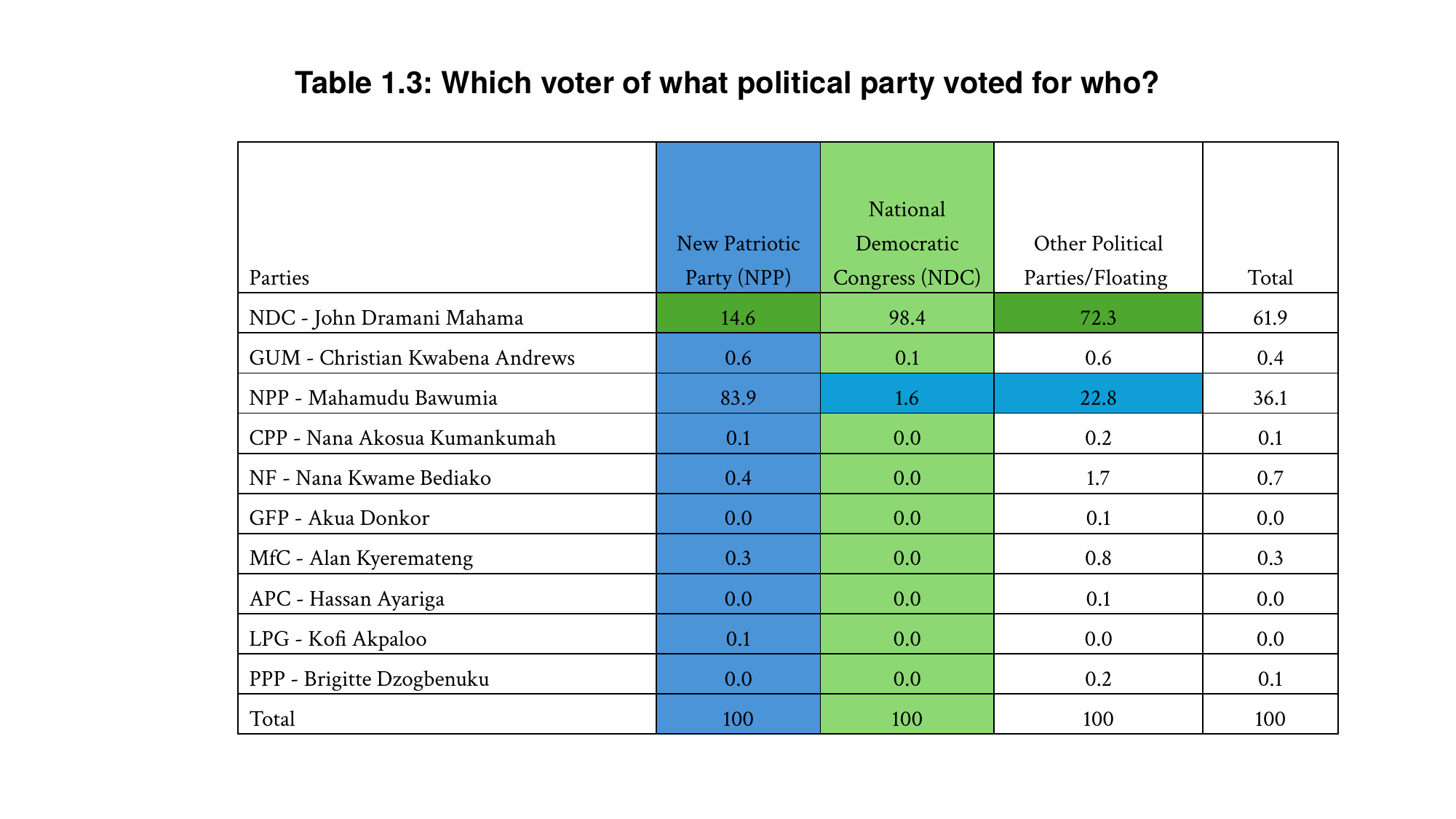

# Table 1.3: Which voter of what political party voted for who?
| Parties | New Patriotic Party (NPP) | National Democratic Congress (NDC) | Other Political Parties/Floating | Total |
| --- | --- | --- | --- | --- |
| NDC - John Dramani Mahama | 14.6 | 98.4 | 72.3 | 61.9 |
| GUM - Christian Kwabena Andrews | 0.6 | 0.1 | 0.6 | 0.4 |
| NPP - Mahamudu Bawumia | 83.9 | 1.6 | 22.8 | 36.1 |
| CPP - Nana Akosua Kumankumah | 0.1 | 0.0 | 0.2 | 0.1 |
| NF - Nana Kwame Bediako | 0.4 | 0.0 | 1.7 | 0.7 |
| GFP - Akua Donkor | 0.0 | 0.0 | 0.1 | 0.0 |
| MfC - Alan Kyeremateng | 0.3 | 0.0 | 0.8 | 0.3 |
| APC - Hassan Ayariga | 0.0 | 0.0 | 0.1 | 0.0 |
| LPG - Kofi Akpaloo | 0.1 | 0.0 | 0.0 | 0.0 |
| PPP - Brigitte Dzogbenuku | 0.0 | 0.0 | 0.2 | 0.1 |
| Total | 100 | 100 | 100 | 100 |